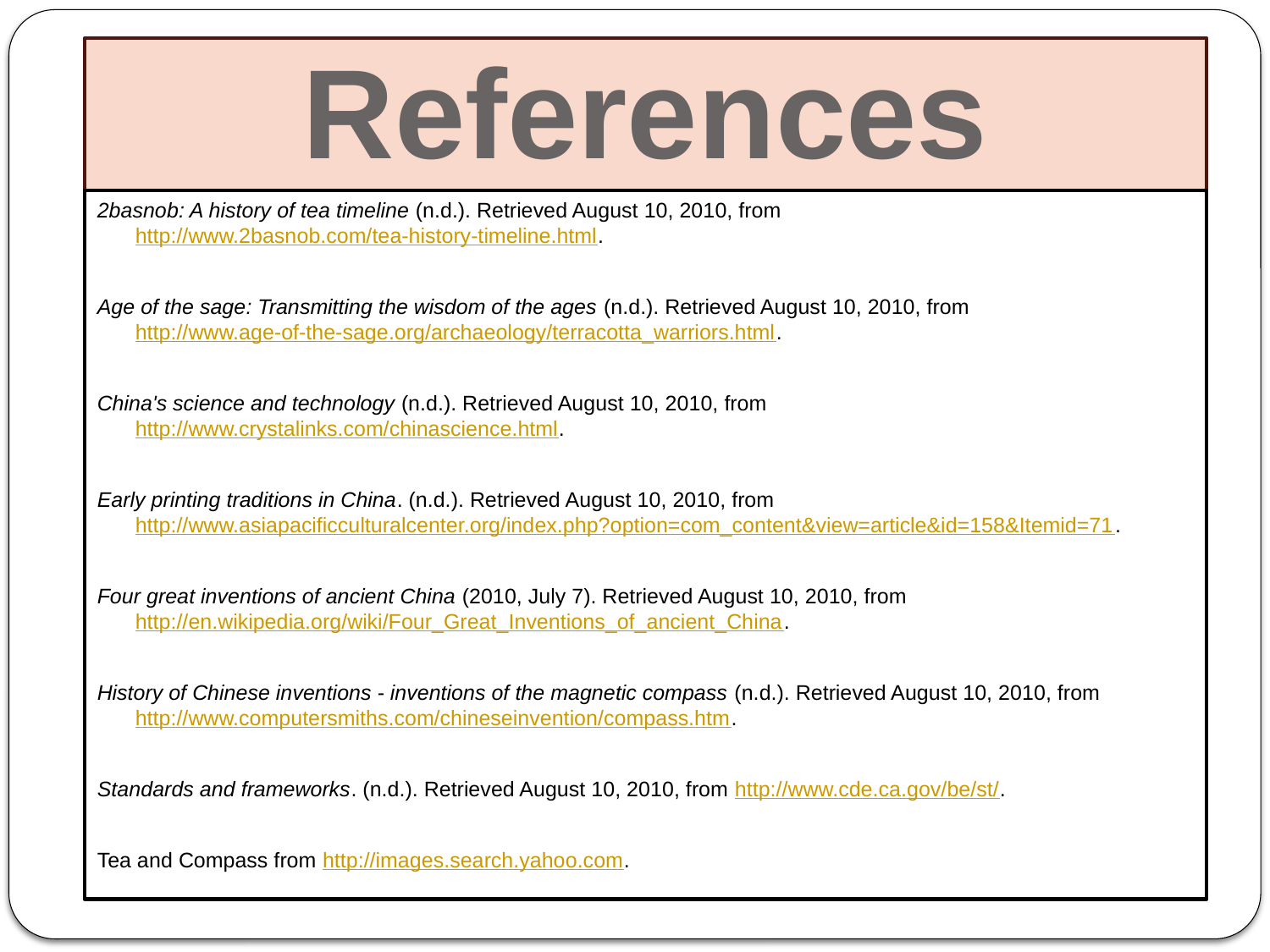

# References
2basnob: A history of tea timeline (n.d.). Retrieved August 10, 2010, from http://www.2basnob.com/tea-history-timeline.html.

Age of the sage: Transmitting the wisdom of the ages (n.d.). Retrieved August 10, 2010, from http://www.age-of-the-sage.org/archaeology/terracotta_warriors.html.

China's science and technology (n.d.). Retrieved August 10, 2010, from http://www.crystalinks.com/chinascience.html.

Early printing traditions in China. (n.d.). Retrieved August 10, 2010, from http://www.asiapacificculturalcenter.org/index.php?option=com_content&view=article&id=158&Itemid=71.

Four great inventions of ancient China (2010, July 7). Retrieved August 10, 2010, from http://en.wikipedia.org/wiki/Four_Great_Inventions_of_ancient_China.

History of Chinese inventions - inventions of the magnetic compass (n.d.). Retrieved August 10, 2010, from http://www.computersmiths.com/chineseinvention/compass.htm.

Standards and frameworks. (n.d.). Retrieved August 10, 2010, from http://www.cde.ca.gov/be/st/.

Tea and Compass from http://images.search.yahoo.com.